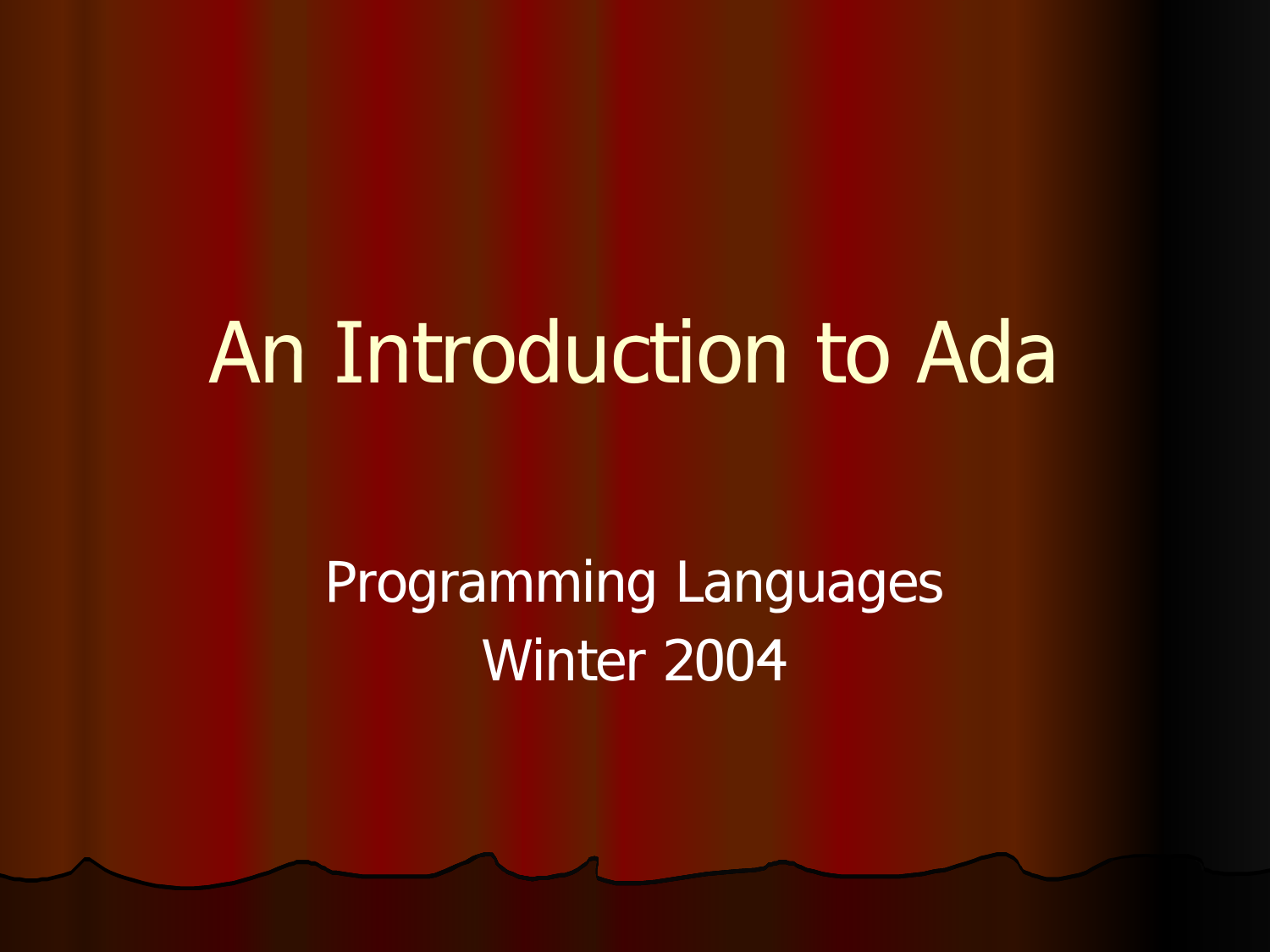

# An Introduction to Ada
Programming Languages
Winter 2004